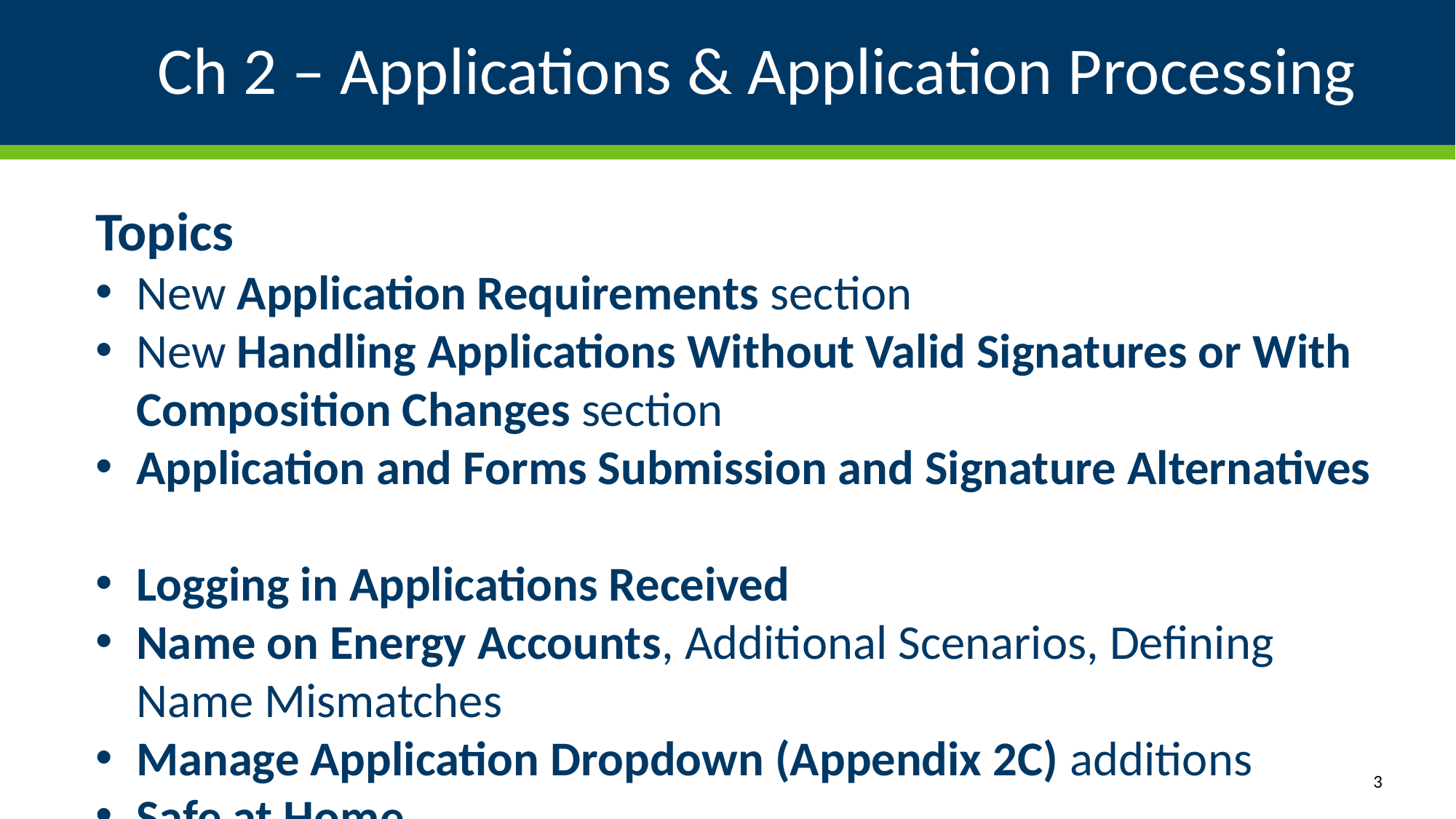

# Ch 2 – Applications & Application Processing
Topics
New Application Requirements section
New Handling Applications Without Valid Signatures or With Composition Changes section
Application and Forms Submission and Signature Alternatives
Logging in Applications Received
Name on Energy Accounts, Additional Scenarios, Defining Name Mismatches
Manage Application Dropdown (Appendix 2C) additions
Safe at Home
3